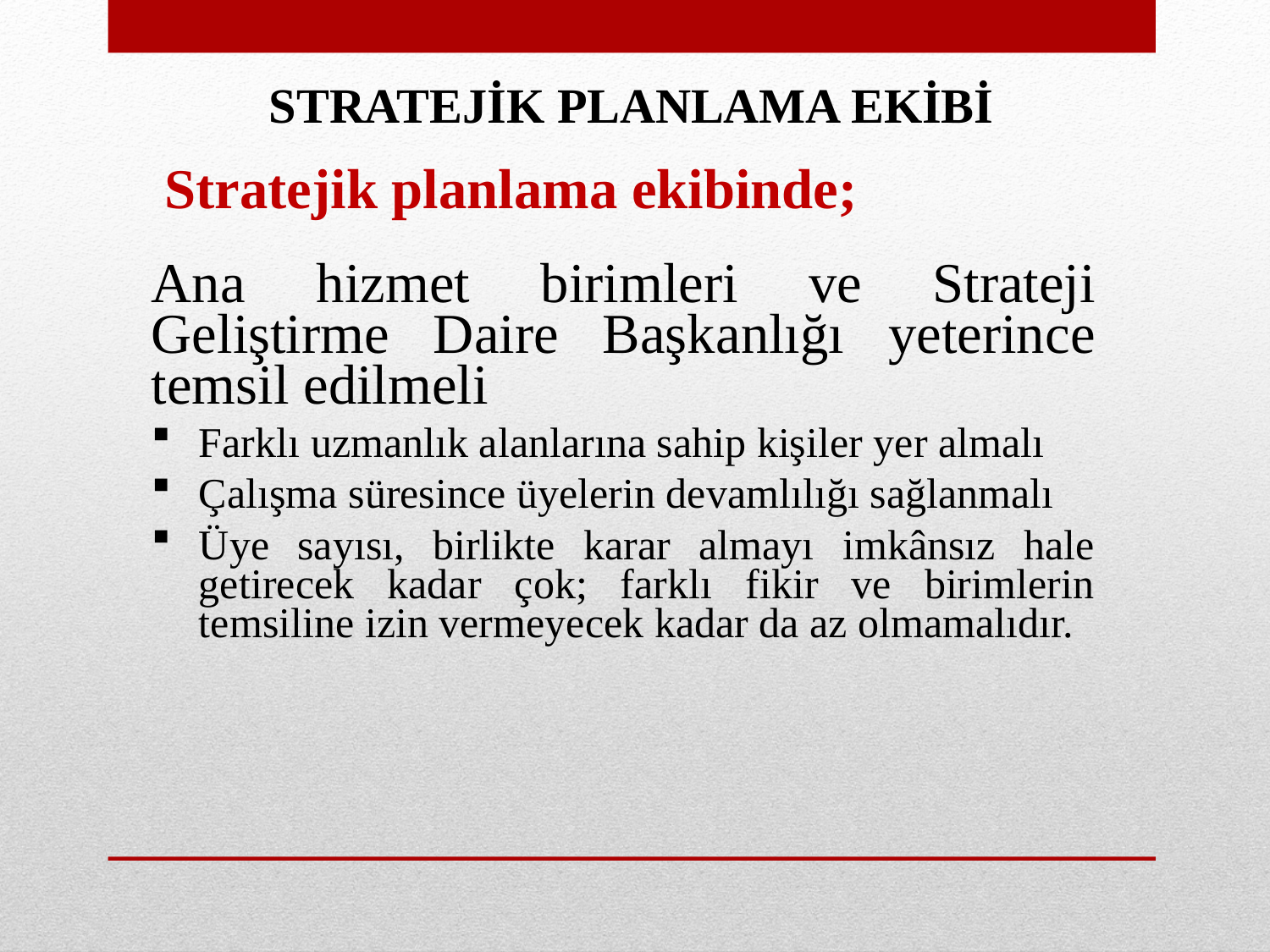

STRATEJİK PLANLAMA EKİBİ
 Stratejik planlama ekibinde;

Ana hizmet birimleri ve Strateji Geliştirme Daire Başkanlığı yeterince temsil edilmeli

Farklı uzmanlık alanlarına sahip kişiler yer almalı

Çalışma süresince üyelerin devamlılığı sağlanmalı

Üye sayısı, birlikte karar almayı imkânsız hale getirecek kadar çok; farklı fikir ve birimlerin temsiline izin vermeyecek kadar da az olmamalıdır.